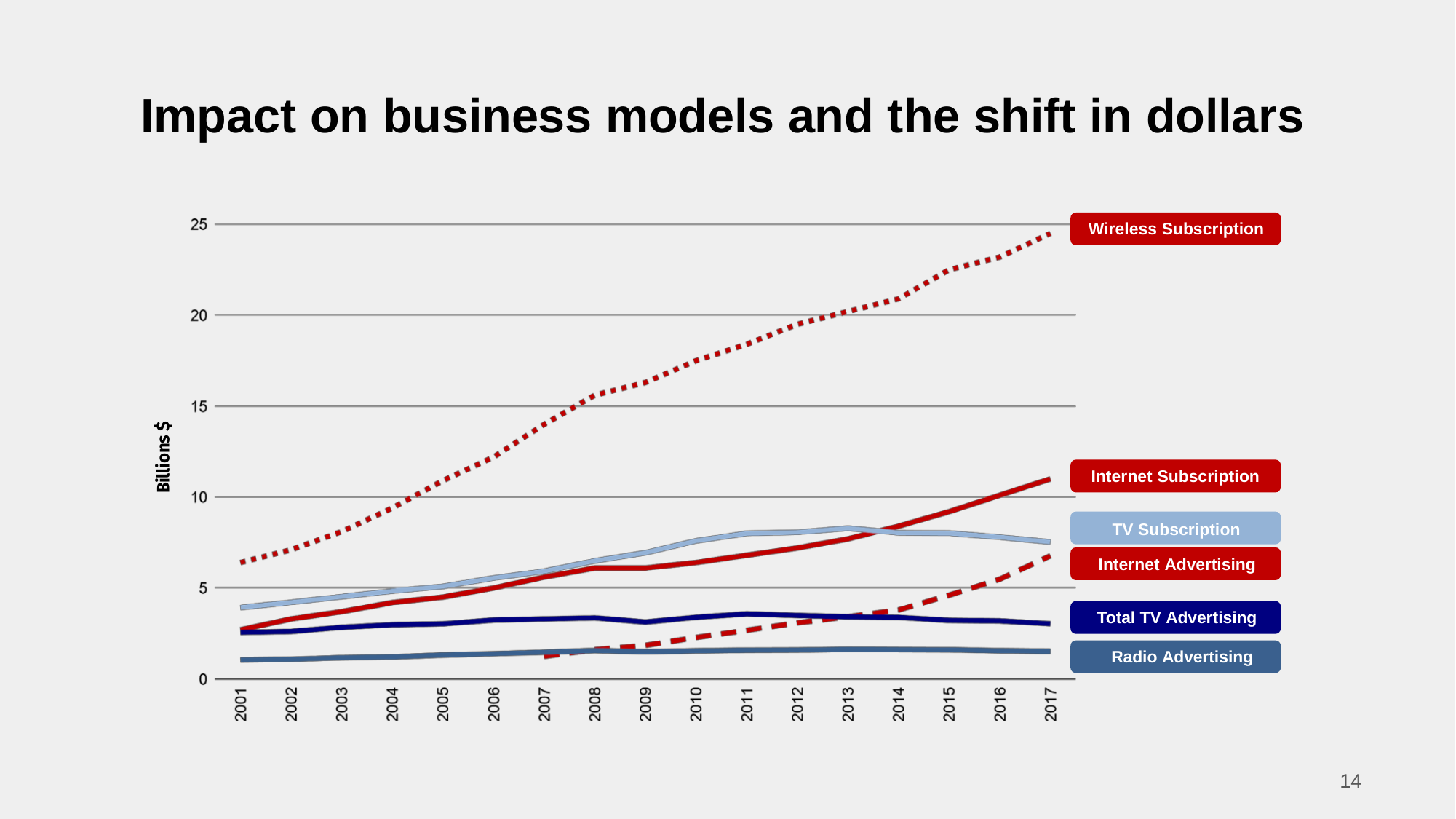

# Impact on business models and the shift in dollars

Wireless Subscription
Billions $

Internet Subscription

TV Subscription  Internet Advertising
Total TV Advertising  Radio Advertising

14